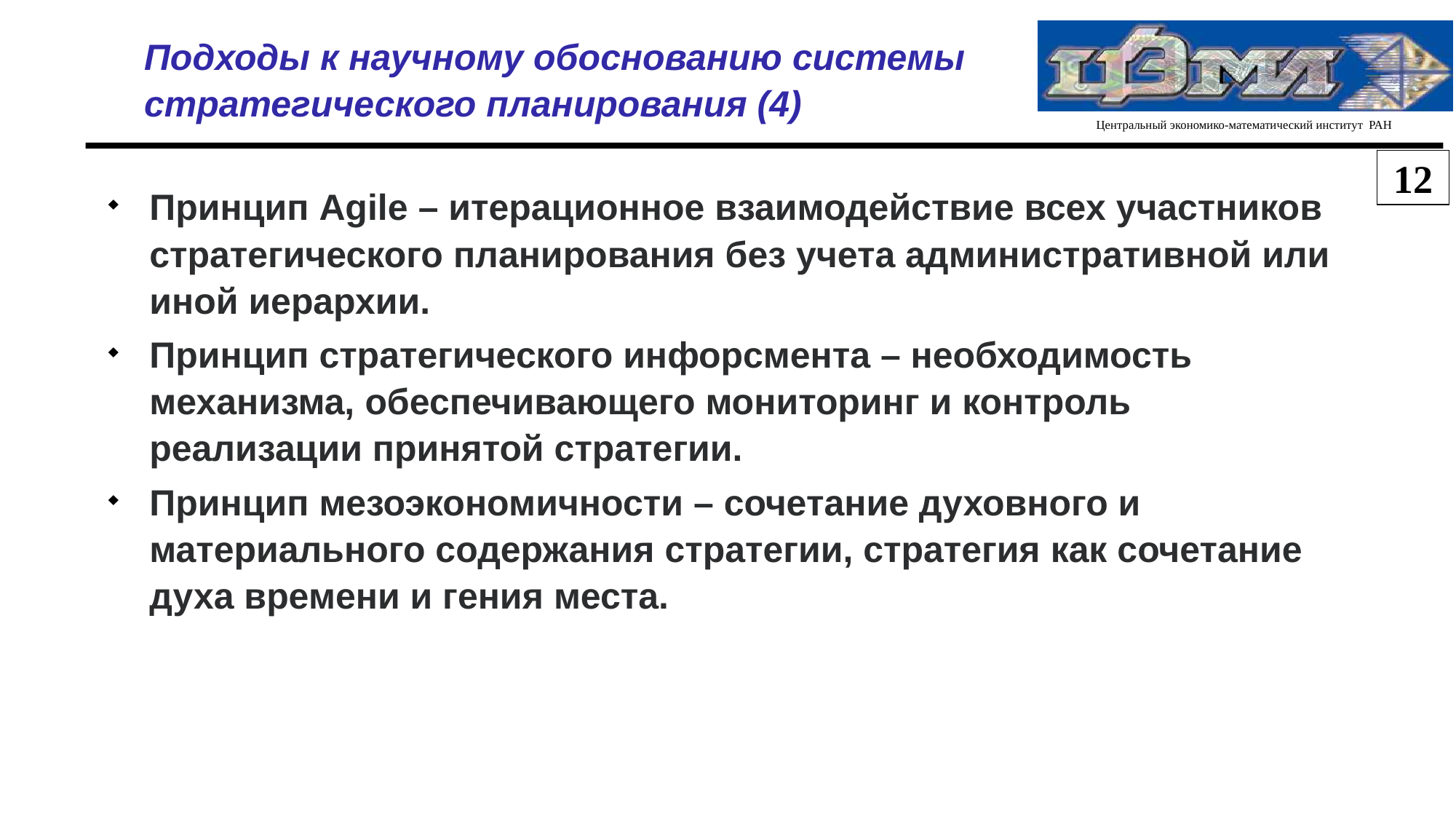

Подходы к научному обоснованию системы стратегического планирования (4)

Принцип Agile – итерационное взаимодействие всех участников стратегического планирования без учета административной или иной иерархии.
Принцип стратегического инфорсмента – необходимость механизма, обеспечивающего мониторинг и контроль реализации принятой стратегии.
Принцип мезоэкономичности – сочетание духовного и материального содержания стратегии, стратегия как сочетание духа времени и гения места.

12